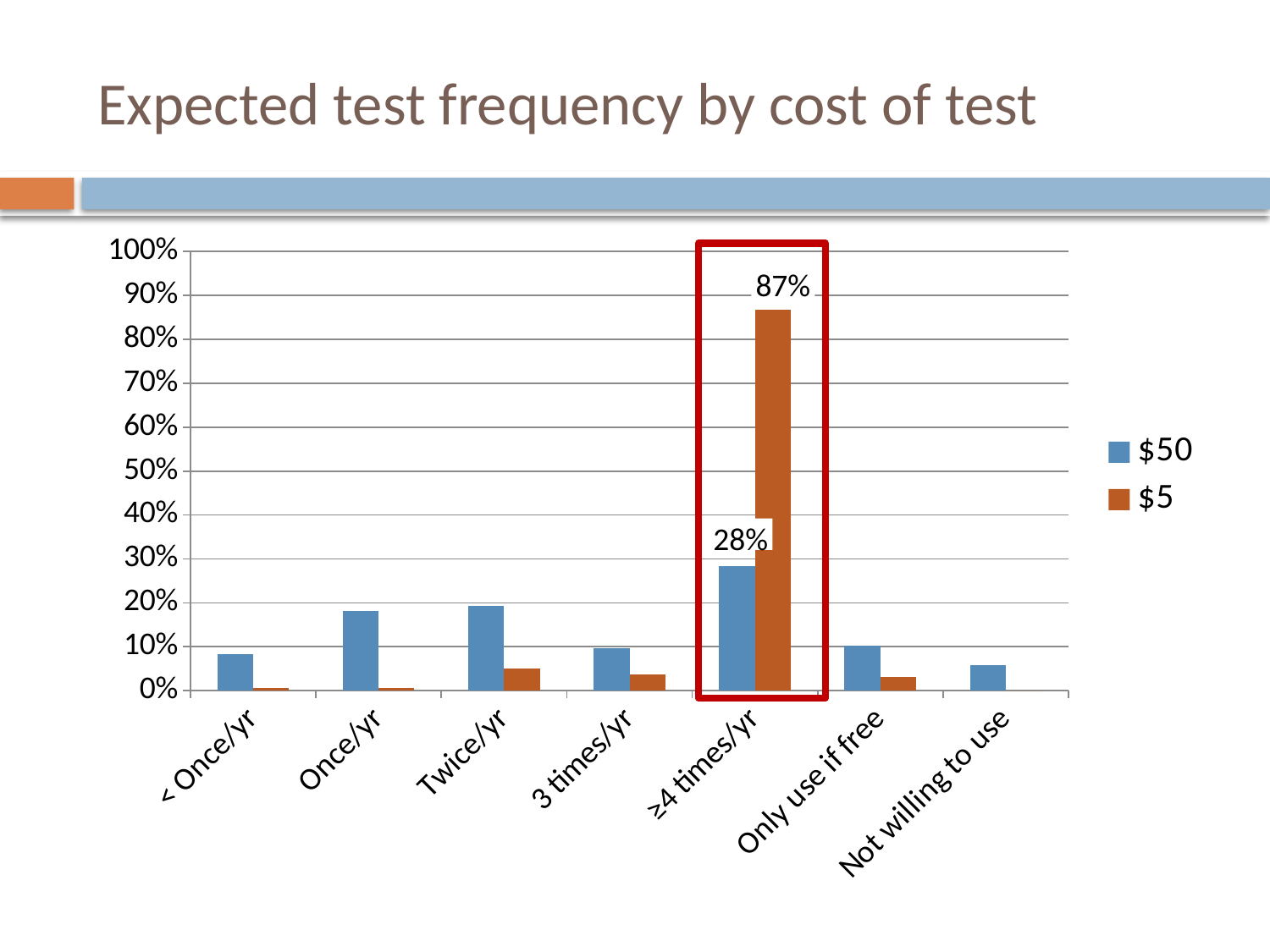

# Expected test frequency by cost of test

### Chart

| Category | $50  | $5  |
|---|---|---|
| < Once/yr | 0.0838709677419355 | 0.006329113924050642 |
| Once/yr | 0.18064516129032296 | 0.006329113924050642 |
| Twice/yr | 0.19354838709677463 | 0.05063291139240513 |
| 3 times/yr | 0.09677419354838725 | 0.037974683544303806 |
| ≥4 times/yr | 0.2838709677419364 | 0.8670886075949377 |
| Only use if free | 0.10322580645161325 | 0.03164556962025324 |
| Not willing to use | 0.05806451612903236 | 0.0 |
87%
28%